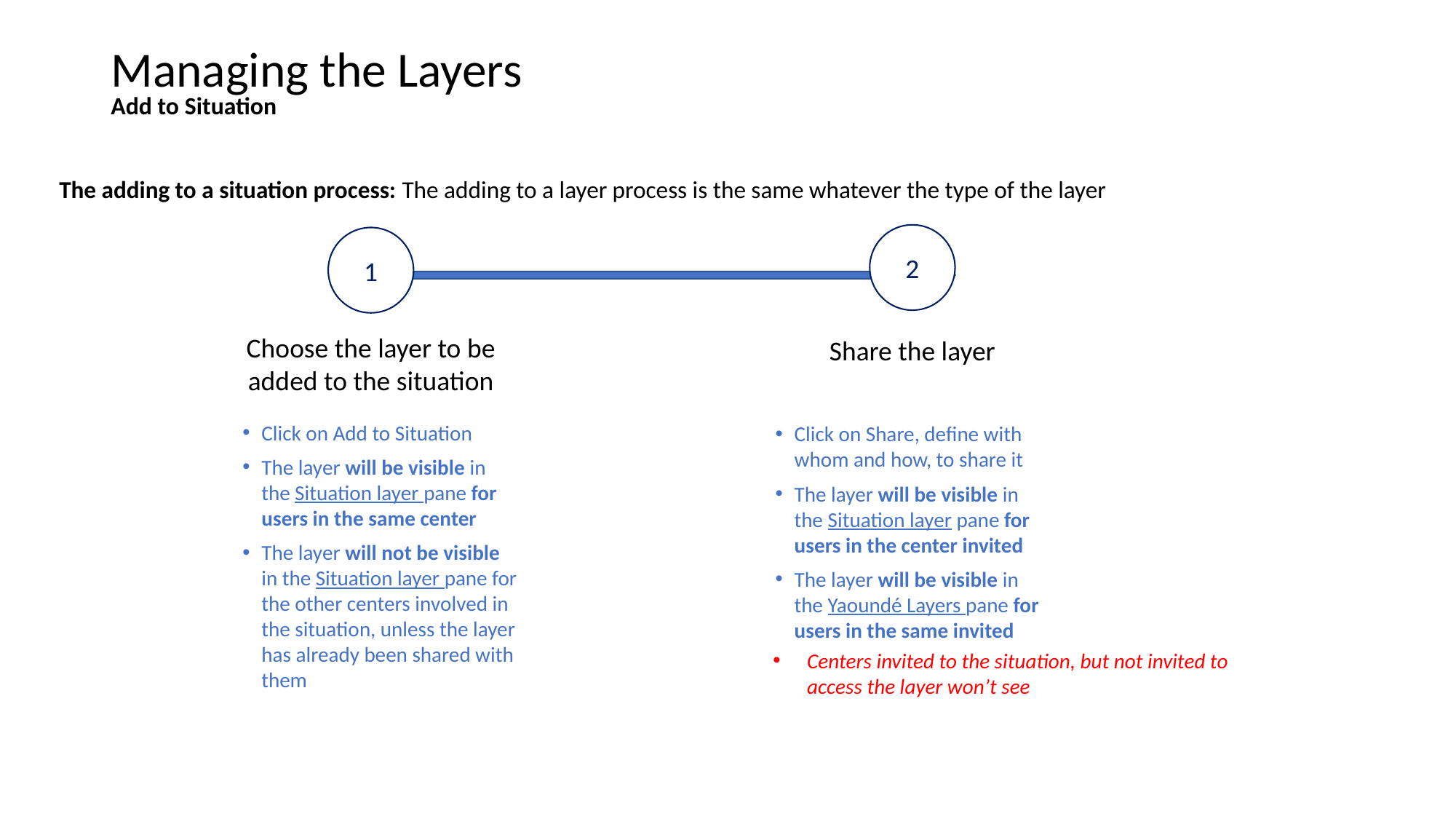

Managing the Layers
Add to Situation
The adding to a situation process: The adding to a layer process is the same whatever the type of the layer

2
1

Choose the layer to be added to the situation
Share the layer
Click on Add to Situation
The layer will be visible in the Situation layer pane for users in the same center
The layer will not be visible in the Situation layer pane for the other centers involved in the situation, unless the layer has already been shared with them
Click on Share, define with whom and how, to share it
The layer will be visible in the Situation layer pane for users in the center invited
The layer will be visible in the Yaoundé Layers pane for users in the same invited
Centers invited to the situation, but not invited to access the layer won’t see